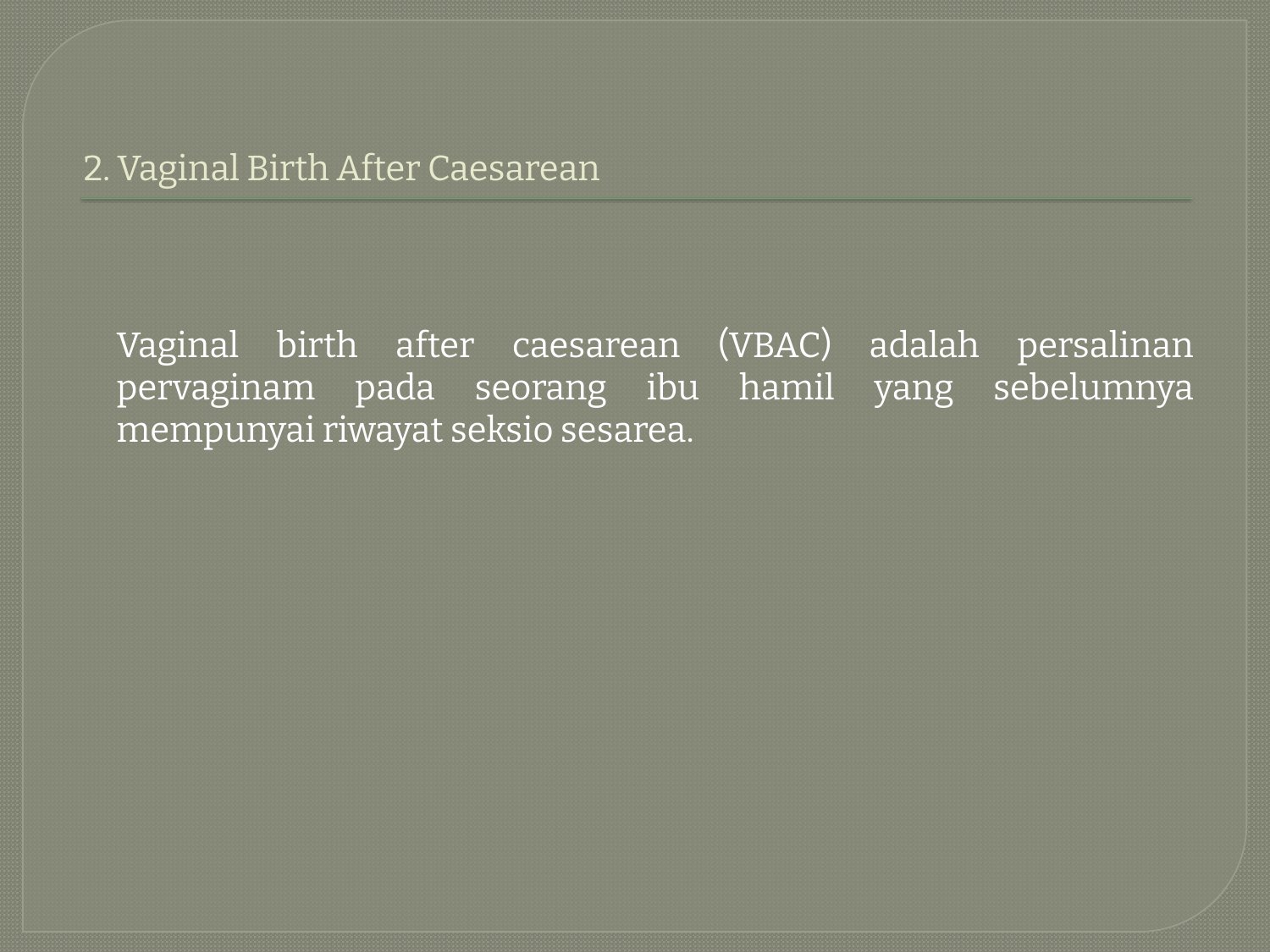

# 2. Vaginal Birth After Caesarean
	Vaginal birth after caesarean (VBAC) adalah persalinan pervaginam pada seorang ibu hamil yang sebelumnya mempunyai riwayat seksio sesarea.